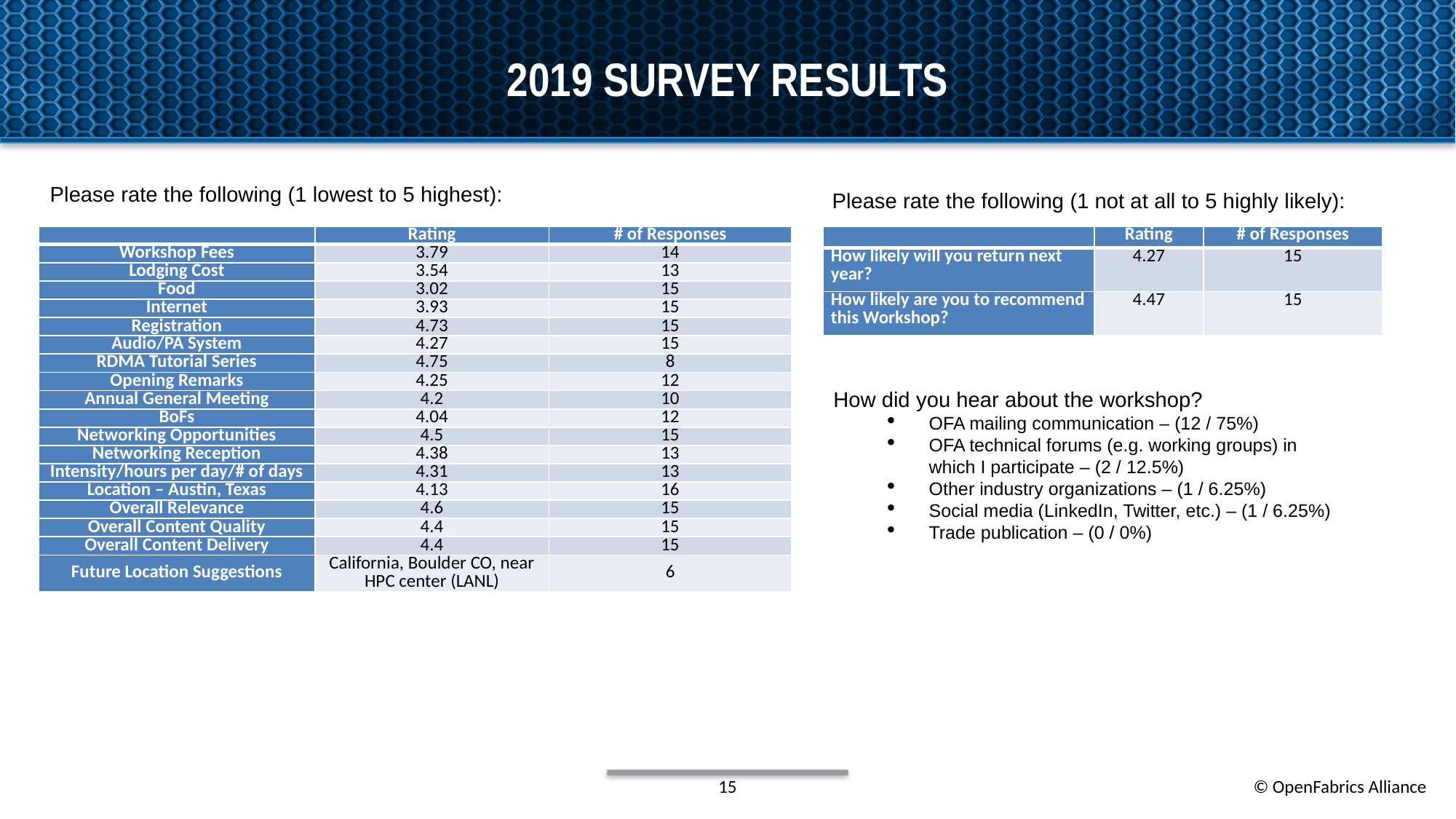

# 2019 Survey Results
Please rate the following (1 lowest to 5 highest):
Please rate the following (1 not at all to 5 highly likely):
|  | Rating | # of Responses |
| --- | --- | --- |
| Workshop Fees | 3.79 | 14 |
| Lodging Cost | 3.54 | 13 |
| Food | 3.02 | 15 |
| Internet | 3.93 | 15 |
| Registration | 4.73 | 15 |
| Audio/PA System | 4.27 | 15 |
| RDMA Tutorial Series | 4.75 | 8 |
| Opening Remarks | 4.25 | 12 |
| Annual General Meeting | 4.2 | 10 |
| BoFs | 4.04 | 12 |
| Networking Opportunities | 4.5 | 15 |
| Networking Reception | 4.38 | 13 |
| Intensity/hours per day/# of days | 4.31 | 13 |
| Location – Austin, Texas | 4.13 | 16 |
| Overall Relevance | 4.6 | 15 |
| Overall Content Quality | 4.4 | 15 |
| Overall Content Delivery | 4.4 | 15 |
| Future Location Suggestions | California, Boulder CO, near HPC center (LANL) | 6 |
|  | Rating | # of Responses |
| --- | --- | --- |
| How likely will you return next year? | 4.27 | 15 |
| How likely are you to recommend this Workshop? | 4.47 | 15 |
How did you hear about the workshop?
OFA mailing communication – (12 / 75%)
OFA technical forums (e.g. working groups) in which I participate – (2 / 12.5%)
Other industry organizations – (1 / 6.25%)
Social media (LinkedIn, Twitter, etc.) – (1 / 6.25%)
Trade publication – (0 / 0%)
15
© OpenFabrics Alliance